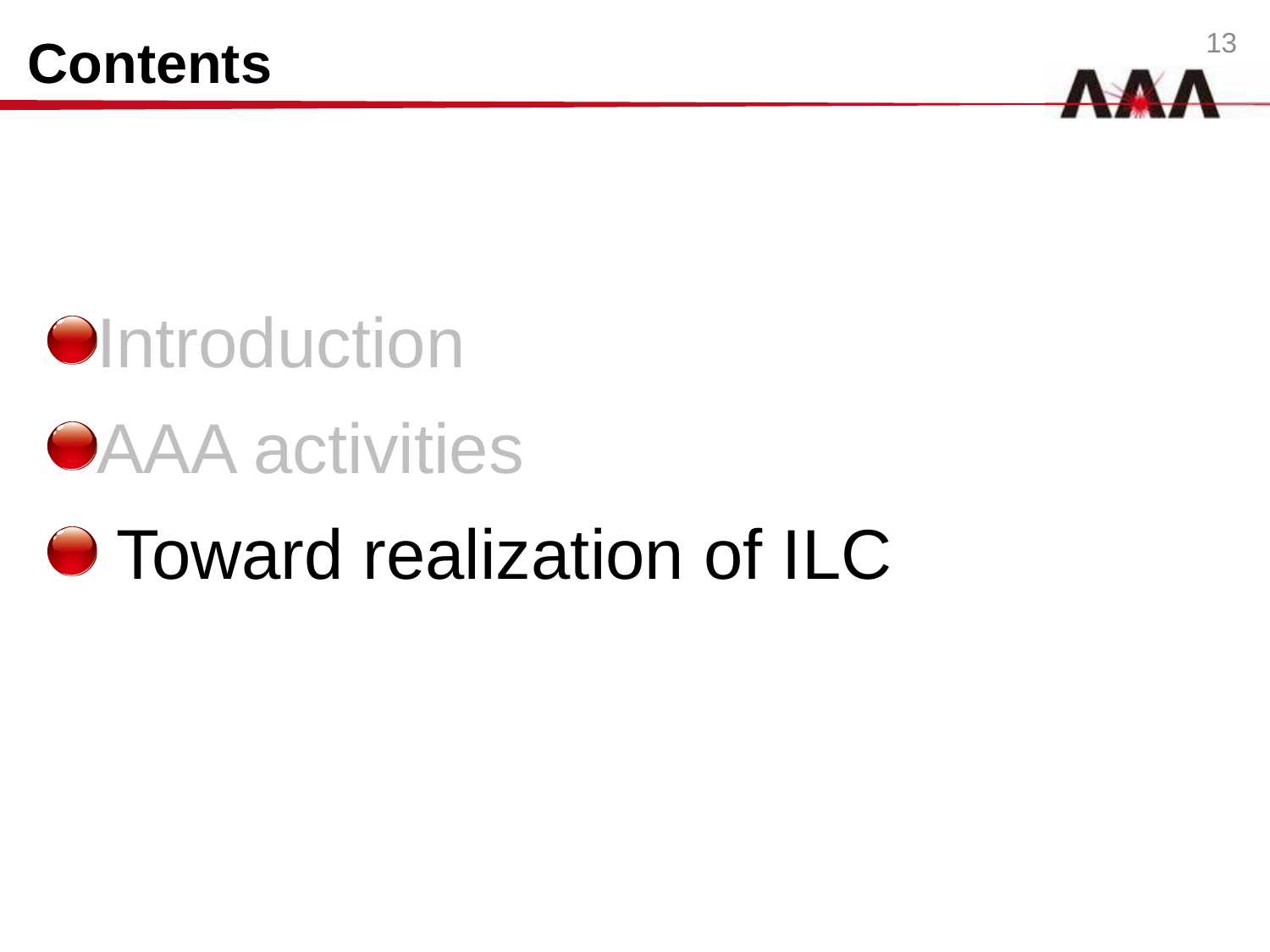

Contents
13
Introduction
AAA activities
 Toward realization of ILC